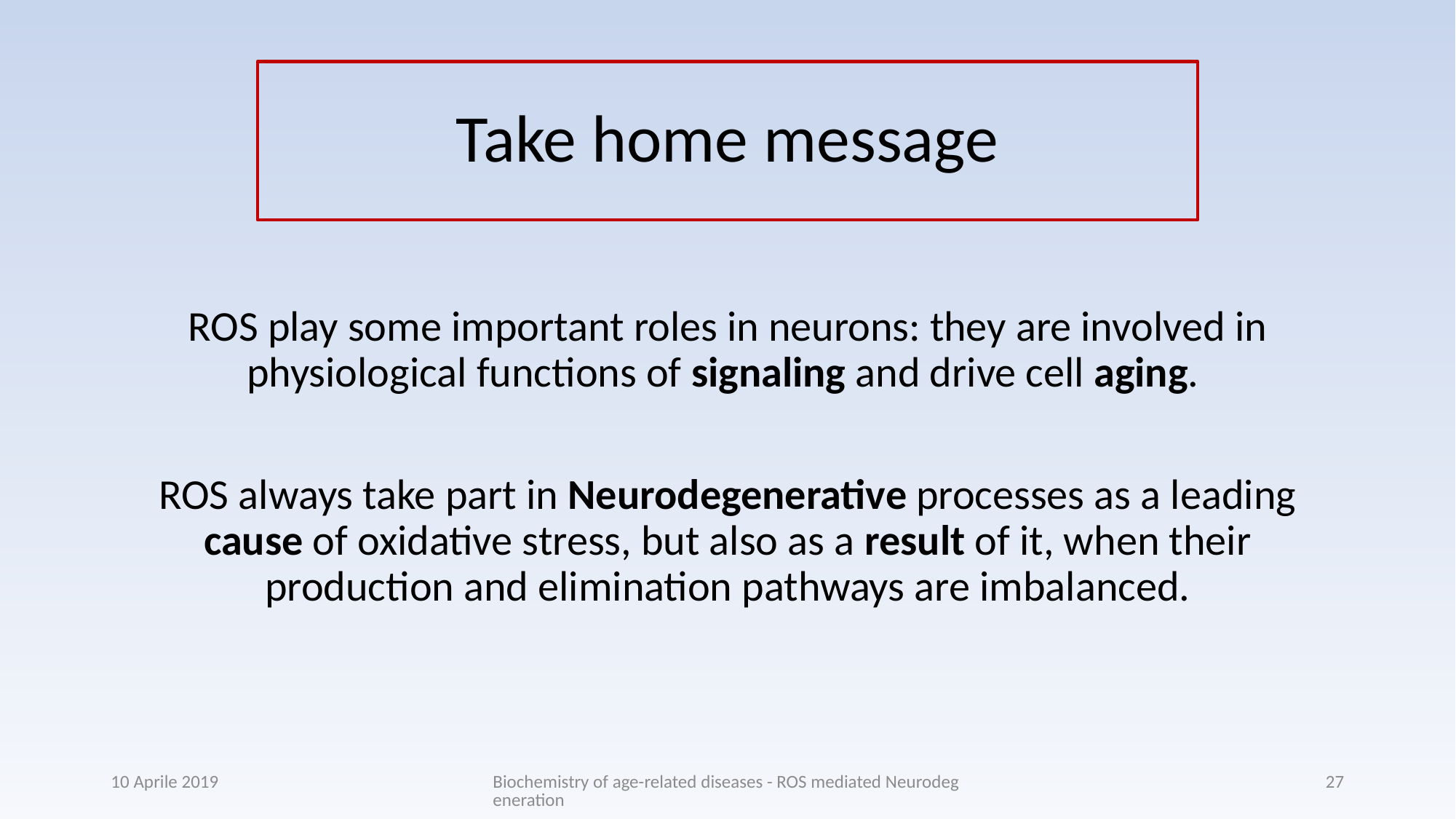

# Take home message
ROS play some important roles in neurons: they are involved in physiological functions of signaling and drive cell aging.

ROS always take part in Neurodegenerative processes as a leading cause of oxidative stress, but also as a result of it, when their production and elimination pathways are imbalanced.
10 Aprile 2019
Biochemistry of age-related diseases - ROS mediated Neurodegeneration
27